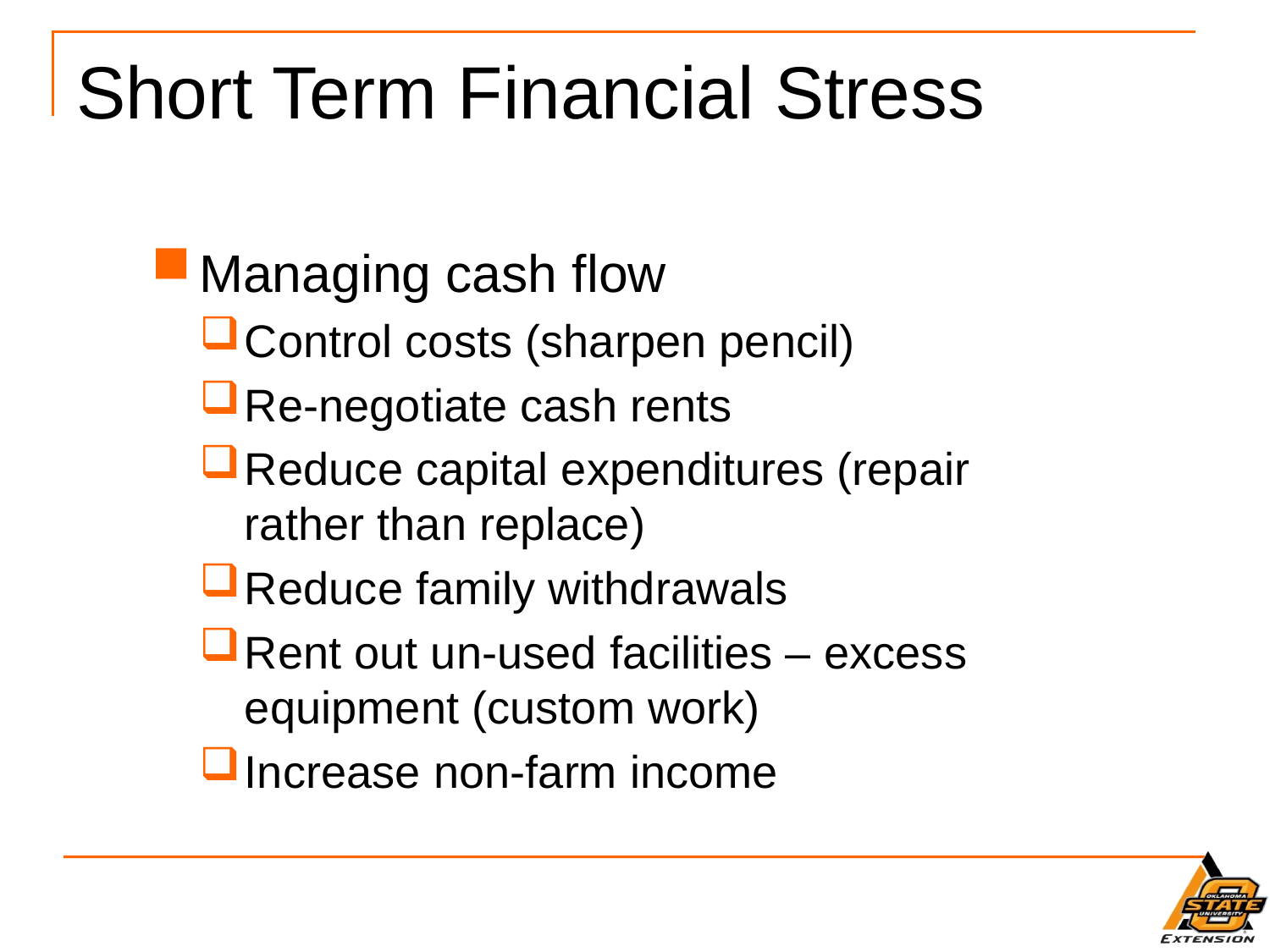

# Short Term Financial Stress
Managing cash flow
Control costs (sharpen pencil)
Re-negotiate cash rents
Reduce capital expenditures (repair rather than replace)
Reduce family withdrawals
Rent out un-used facilities – excess equipment (custom work)
Increase non-farm income